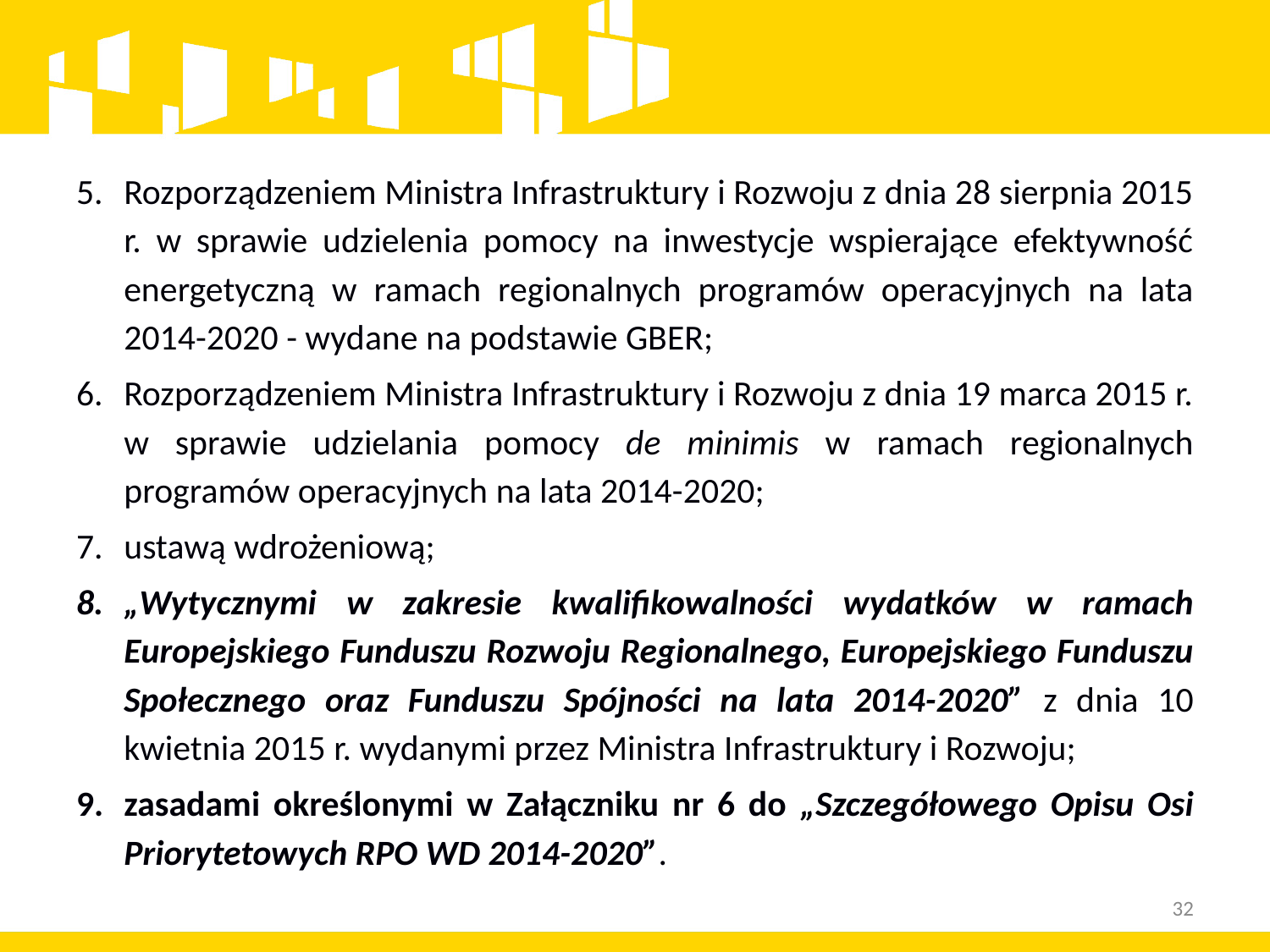

Rozporządzeniem Ministra Infrastruktury i Rozwoju z dnia 28 sierpnia 2015 r. w sprawie udzielenia pomocy na inwestycje wspierające efektywność energetyczną w ramach regionalnych programów operacyjnych na lata 2014-2020 - wydane na podstawie GBER;
Rozporządzeniem Ministra Infrastruktury i Rozwoju z dnia 19 marca 2015 r. w sprawie udzielania pomocy de minimis w ramach regionalnych programów operacyjnych na lata 2014-2020;
ustawą wdrożeniową;
„Wytycznymi w zakresie kwalifikowalności wydatków w ramach Europejskiego Funduszu Rozwoju Regionalnego, Europejskiego Funduszu Społecznego oraz Funduszu Spójności na lata 2014-2020” z dnia 10 kwietnia 2015 r. wydanymi przez Ministra Infrastruktury i Rozwoju;
zasadami określonymi w Załączniku nr 6 do „Szczegółowego Opisu Osi Priorytetowych RPO WD 2014-2020”.

32